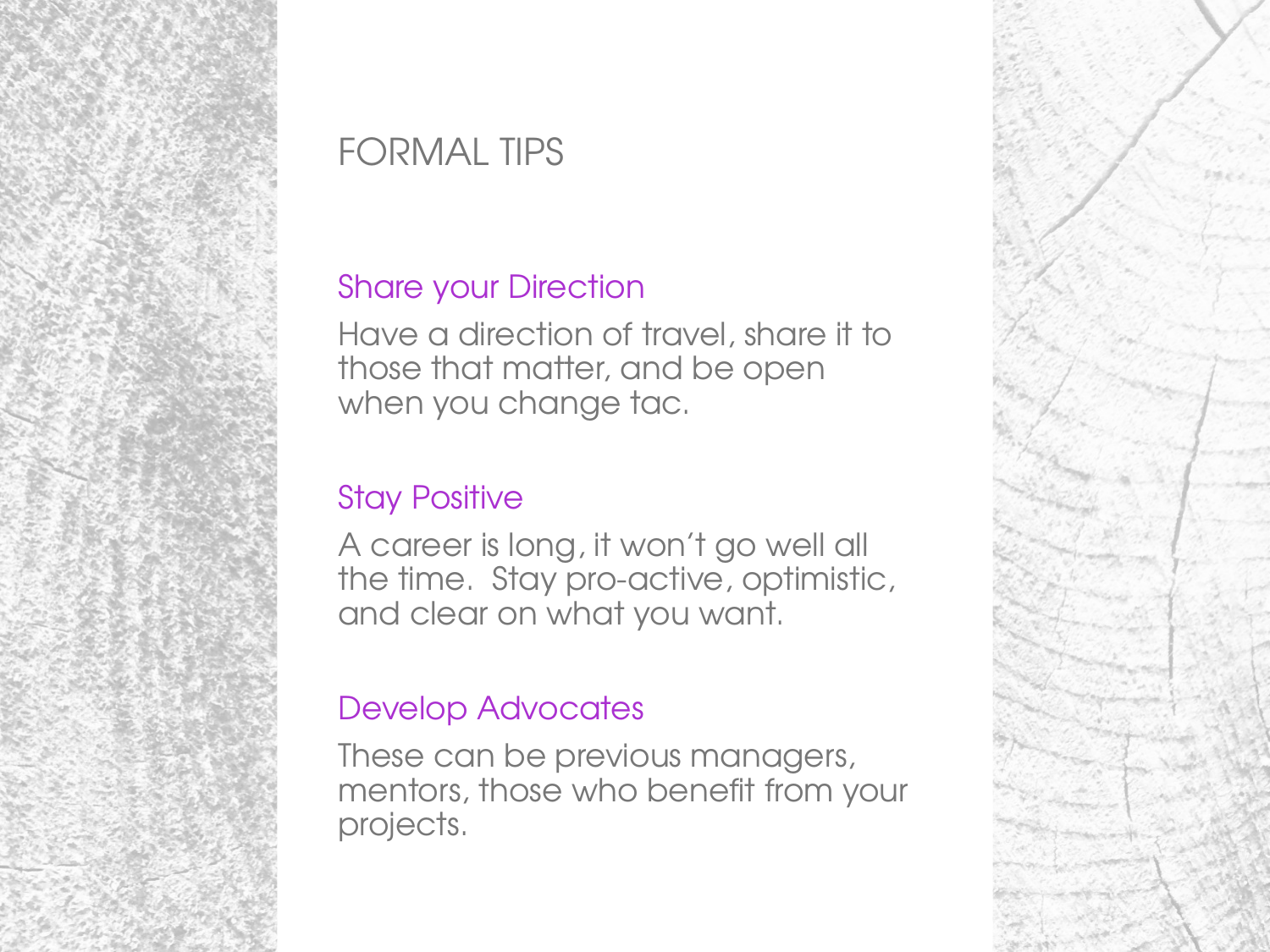

# FORMAL TIPS
Share your Direction
Have a direction of travel, share it to those that matter, and be open when you change tac.

Stay Positive
A career is long, it won’t go well all the time.  Stay pro-active, optimistic, and clear on what you want.

Develop Advocates
These can be previous managers, mentors, those who benefit from your projects.